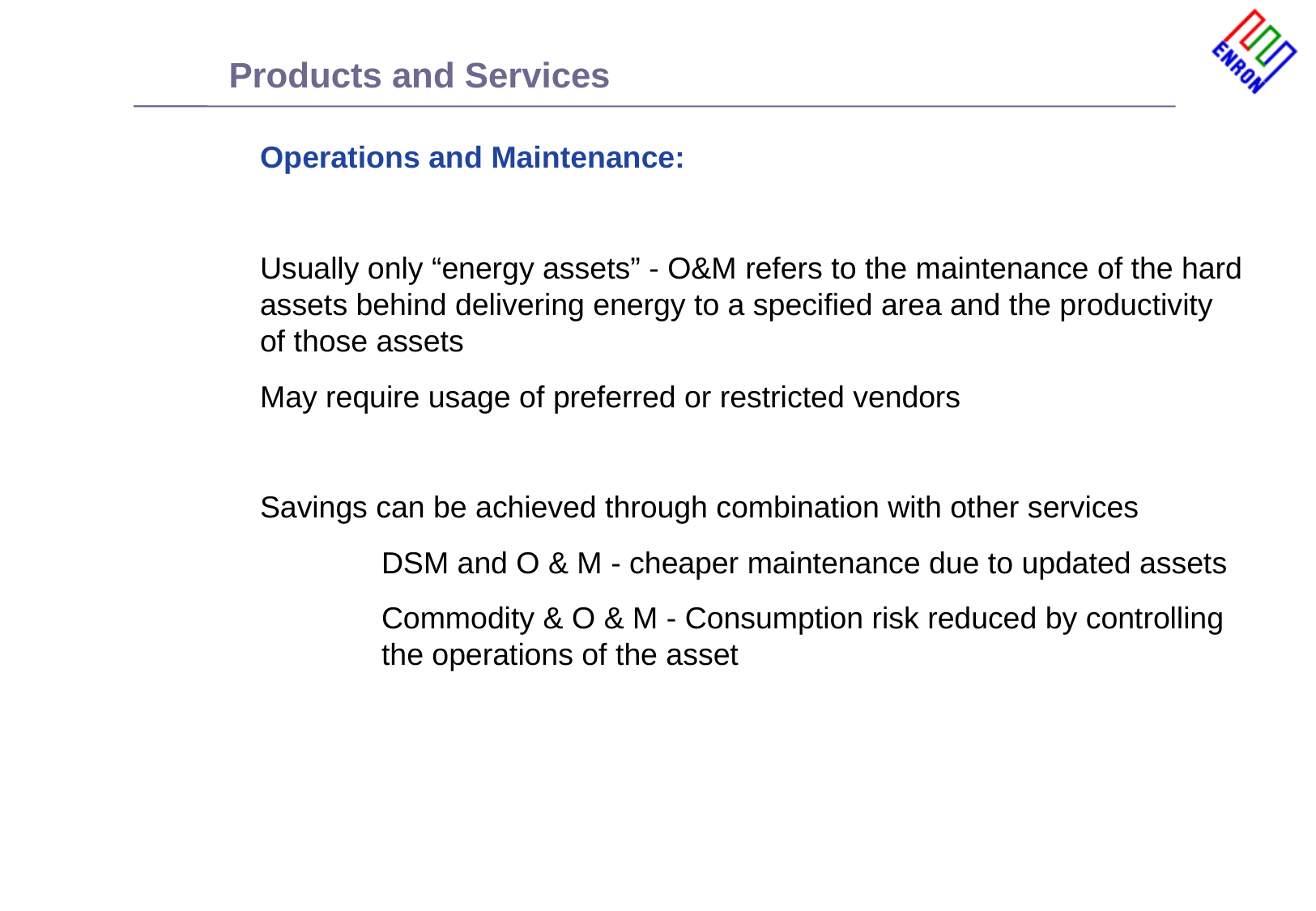

# Products and Services
Operations and Maintenance:

Usually only “energy assets” - O&M refers to the maintenance of the hard assets behind delivering energy to a specified area and the productivity of those assets
May require usage of preferred or restricted vendors

Savings can be achieved through combination with other services
	DSM and O & M - cheaper maintenance due to updated assets
	Commodity & O & M - Consumption risk reduced by controlling 	the operations of the asset